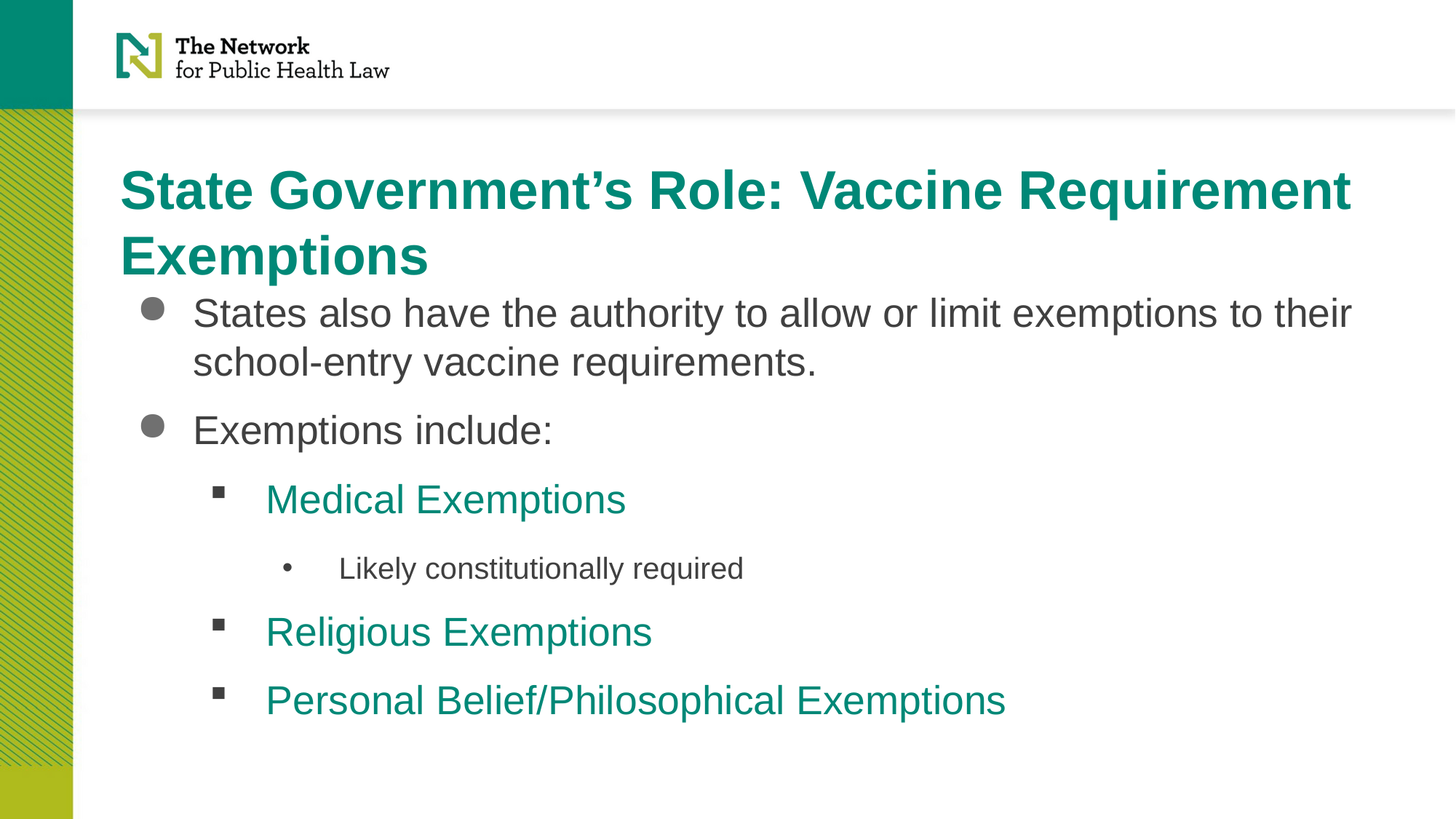

# State Government’s Role: Vaccine Requirement Exemptions
States also have the authority to allow or limit exemptions to their school-entry vaccine requirements.
Exemptions include:
Medical Exemptions
Likely constitutionally required
Religious Exemptions
Personal Belief/Philosophical Exemptions